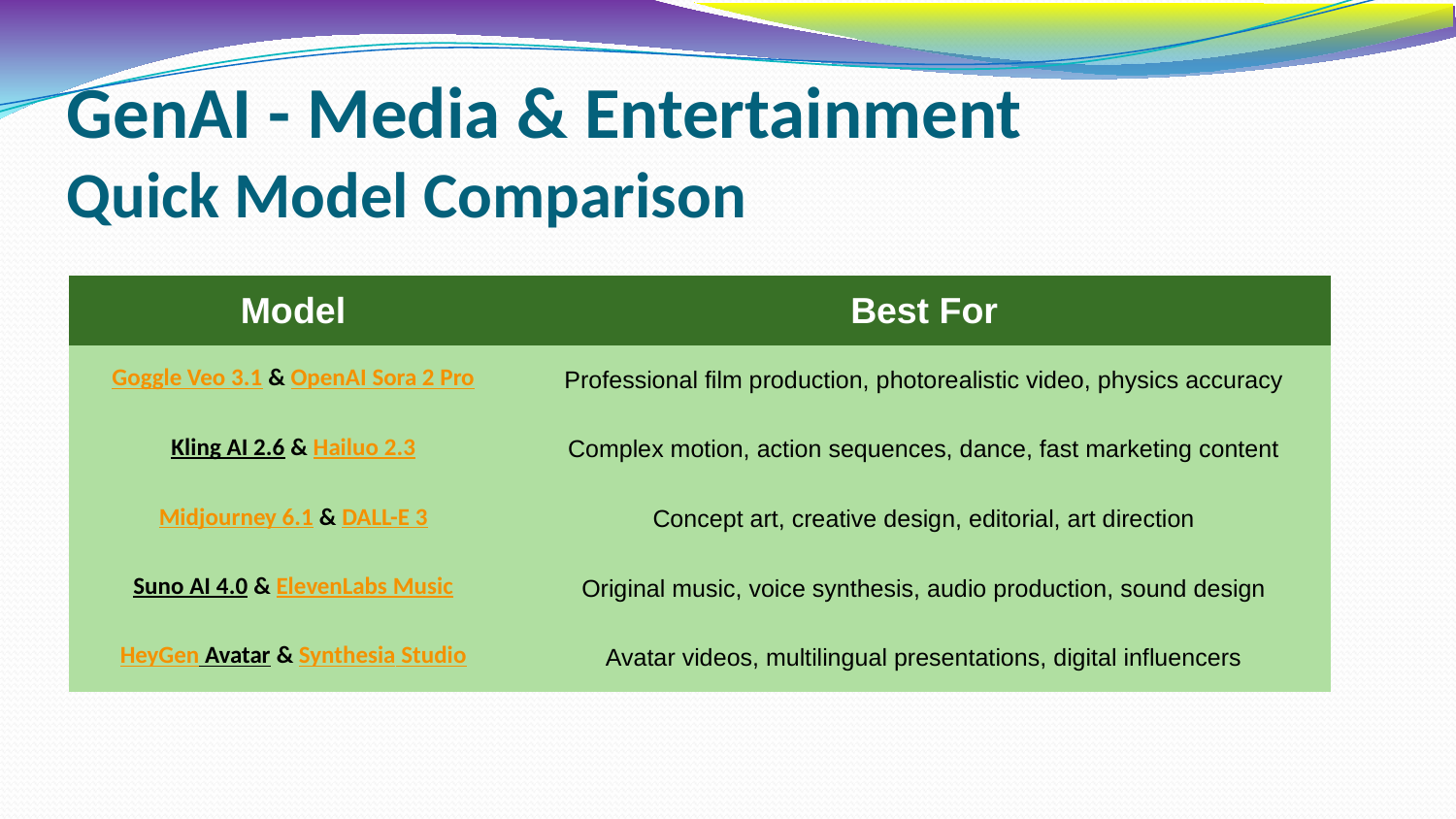

# GenAI - Media & Entertainment Quick Model Comparison
| Model | Best For |
| --- | --- |
| Goggle Veo 3.1 & OpenAI Sora 2 Pro | Professional film production, photorealistic video, physics accuracy |
| Kling AI 2.6 & Hailuo 2.3 | Complex motion, action sequences, dance, fast marketing content |
| Midjourney 6.1 & DALL-E 3 | Concept art, creative design, editorial, art direction |
| Suno AI 4.0 & ElevenLabs Music | Original music, voice synthesis, audio production, sound design |
| HeyGen Avatar & Synthesia Studio | Avatar videos, multilingual presentations, digital influencers |